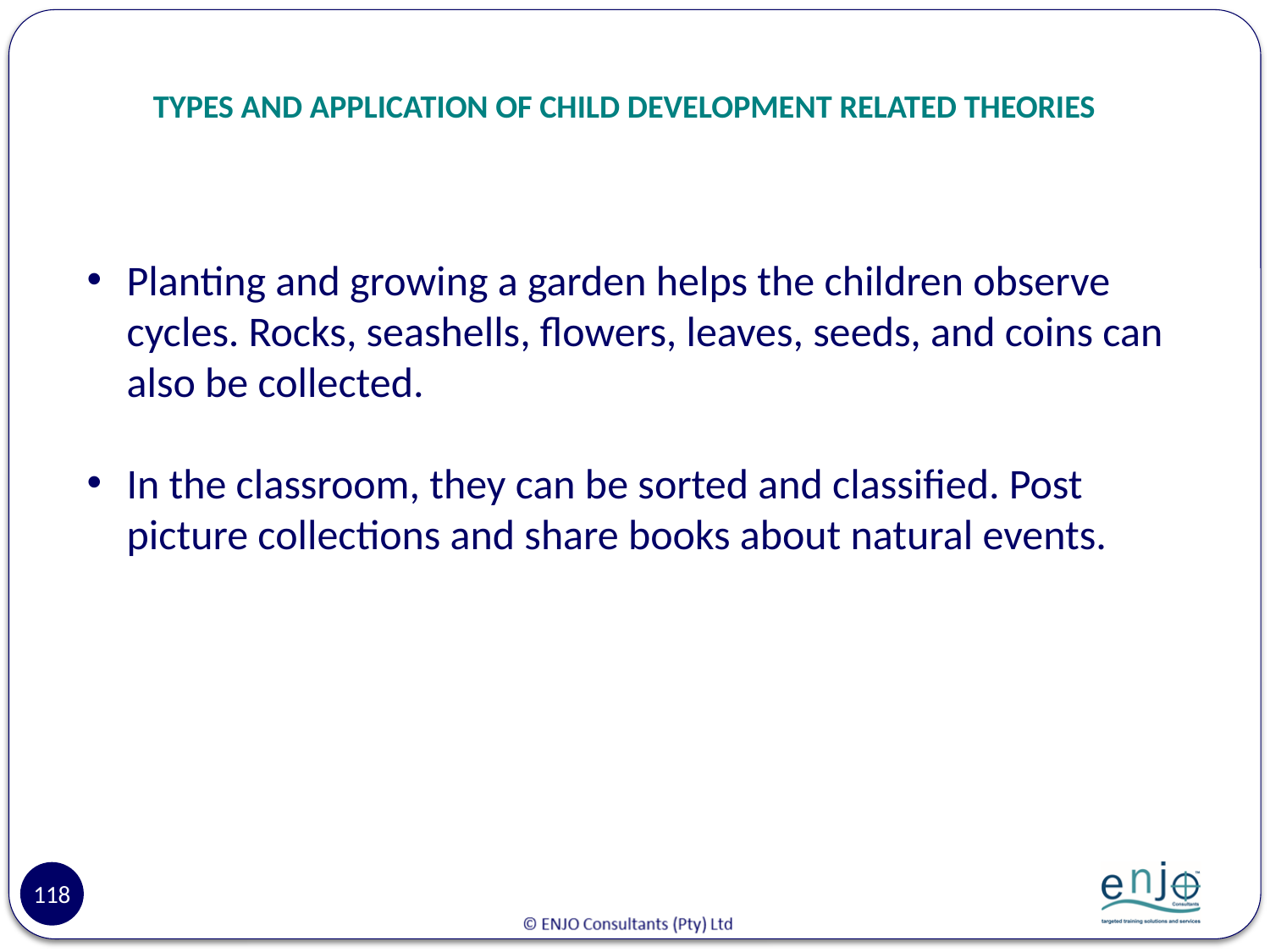

# TYPES AND APPLICATION OF CHILD DEVELOPMENT RELATED THEORIES

Planting and growing a garden helps the children observe cycles. Rocks, seashells, flowers, leaves, seeds, and coins can also be collected.

In the classroom, they can be sorted and classified. Post picture collections and share books about natural events.
118